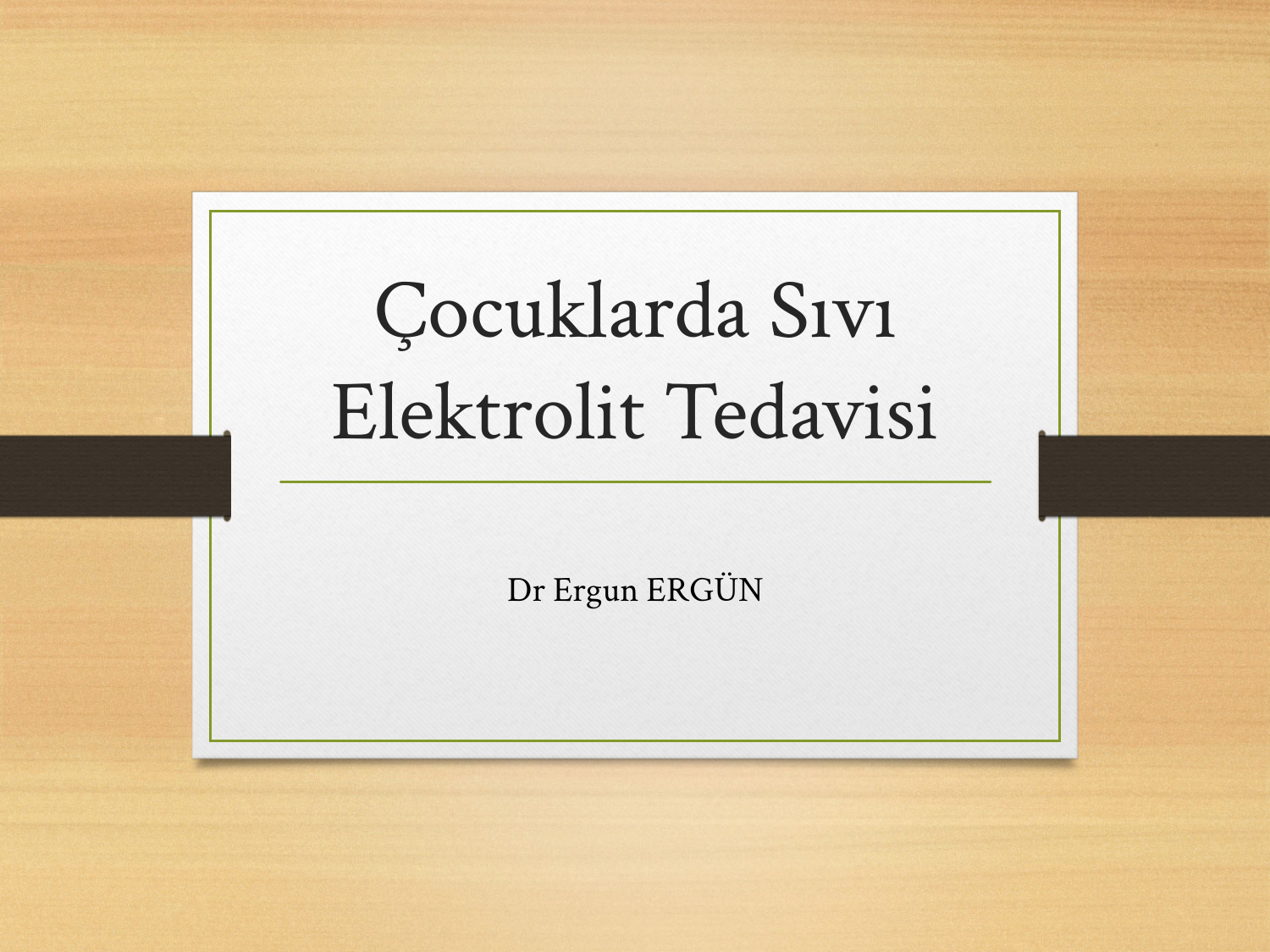

# Çocuklarda Sıvı Elektrolit Tedavisi

Dr Ergun ERGÜN